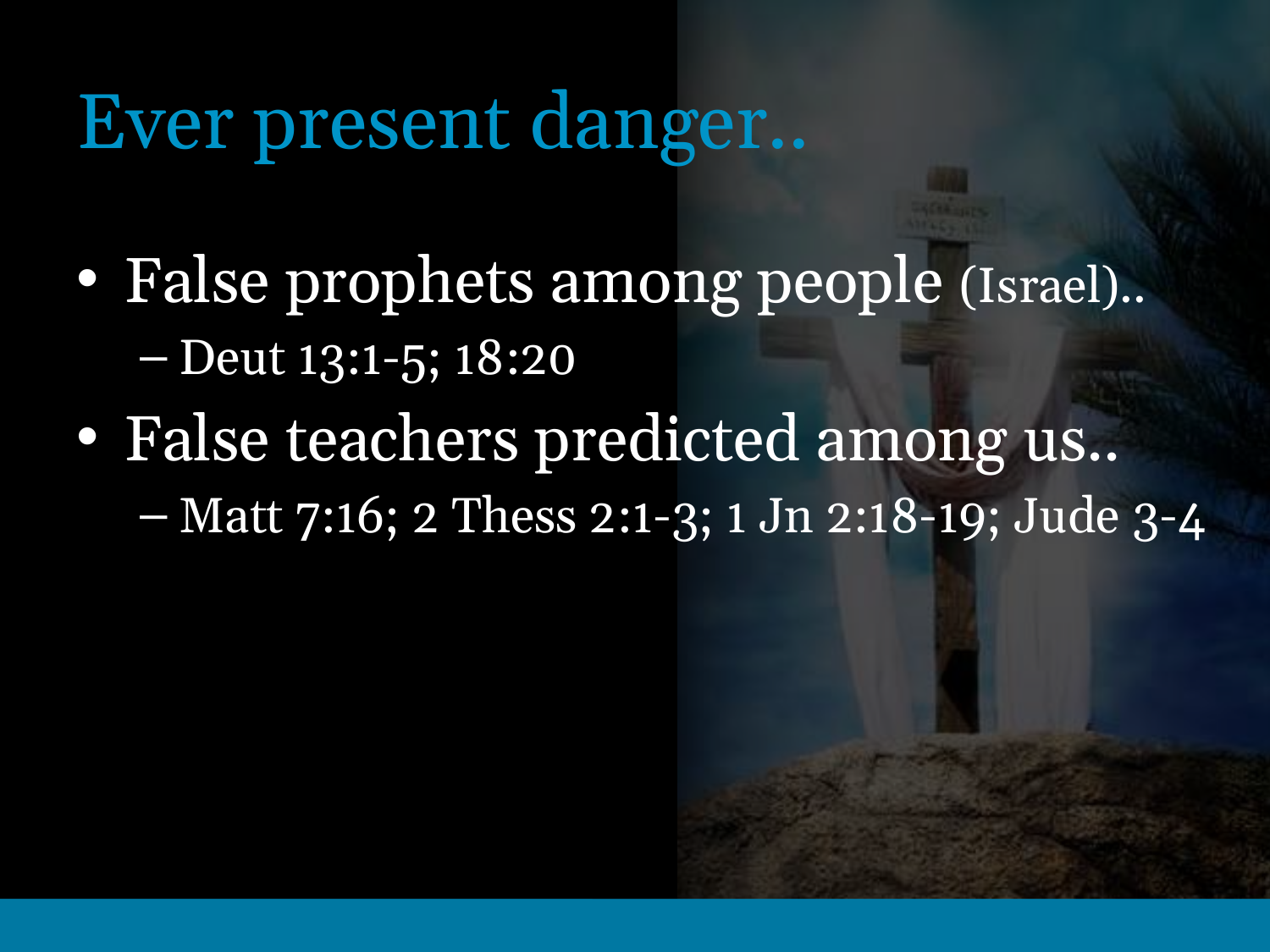

# Ever present danger..
False prophets among people (Israel)..
Deut 13:1-5; 18:20
False teachers predicted among us..
Matt 7:16; 2 Thess 2:1-3; 1 Jn 2:18-19; Jude 3-4